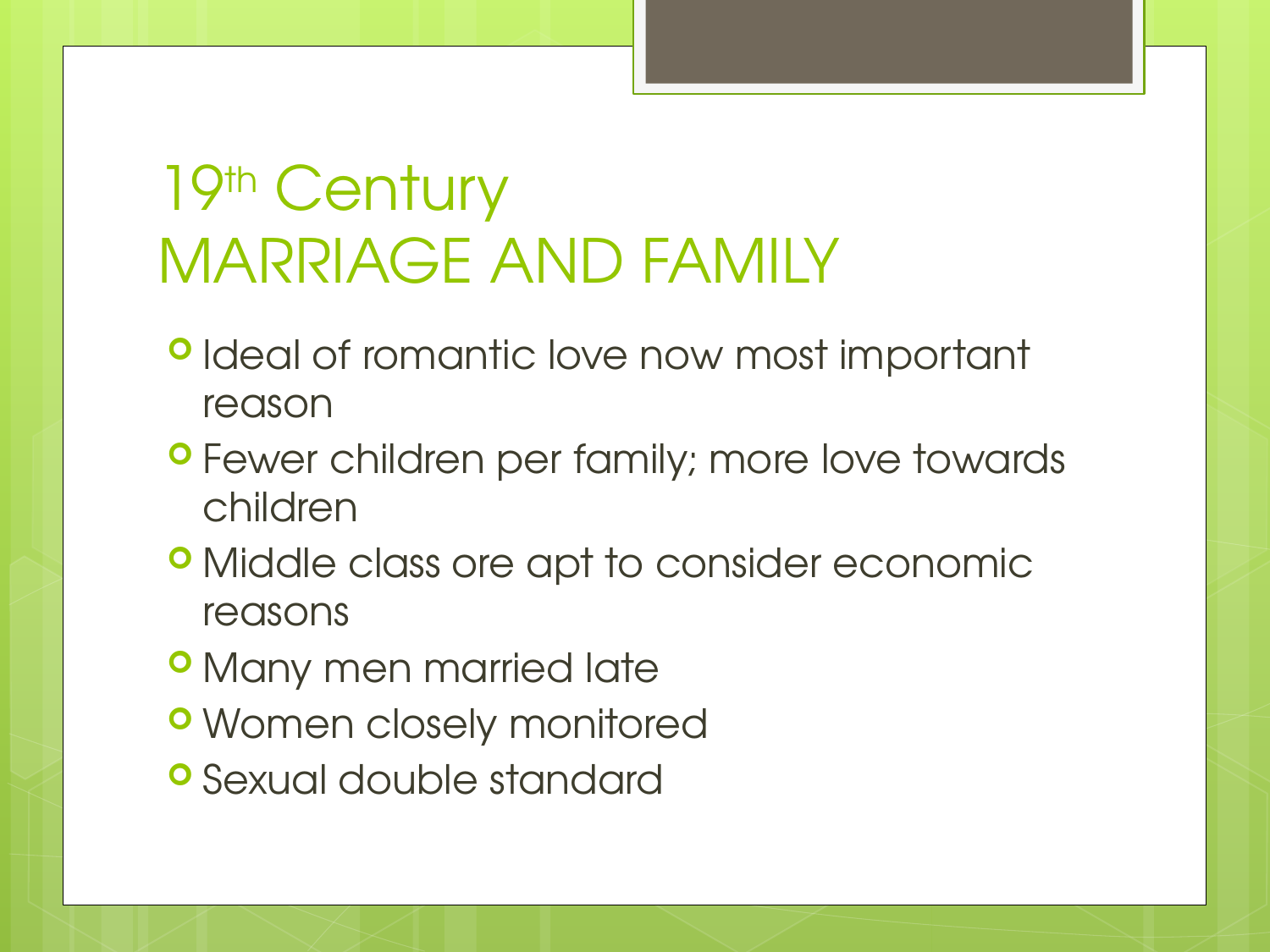

# 19th Century MARRIAGE AND FAMILY
Ideal of romantic love now most important reason
Fewer children per family; more love towards children
Middle class ore apt to consider economic reasons
Many men married late
Women closely monitored
Sexual double standard